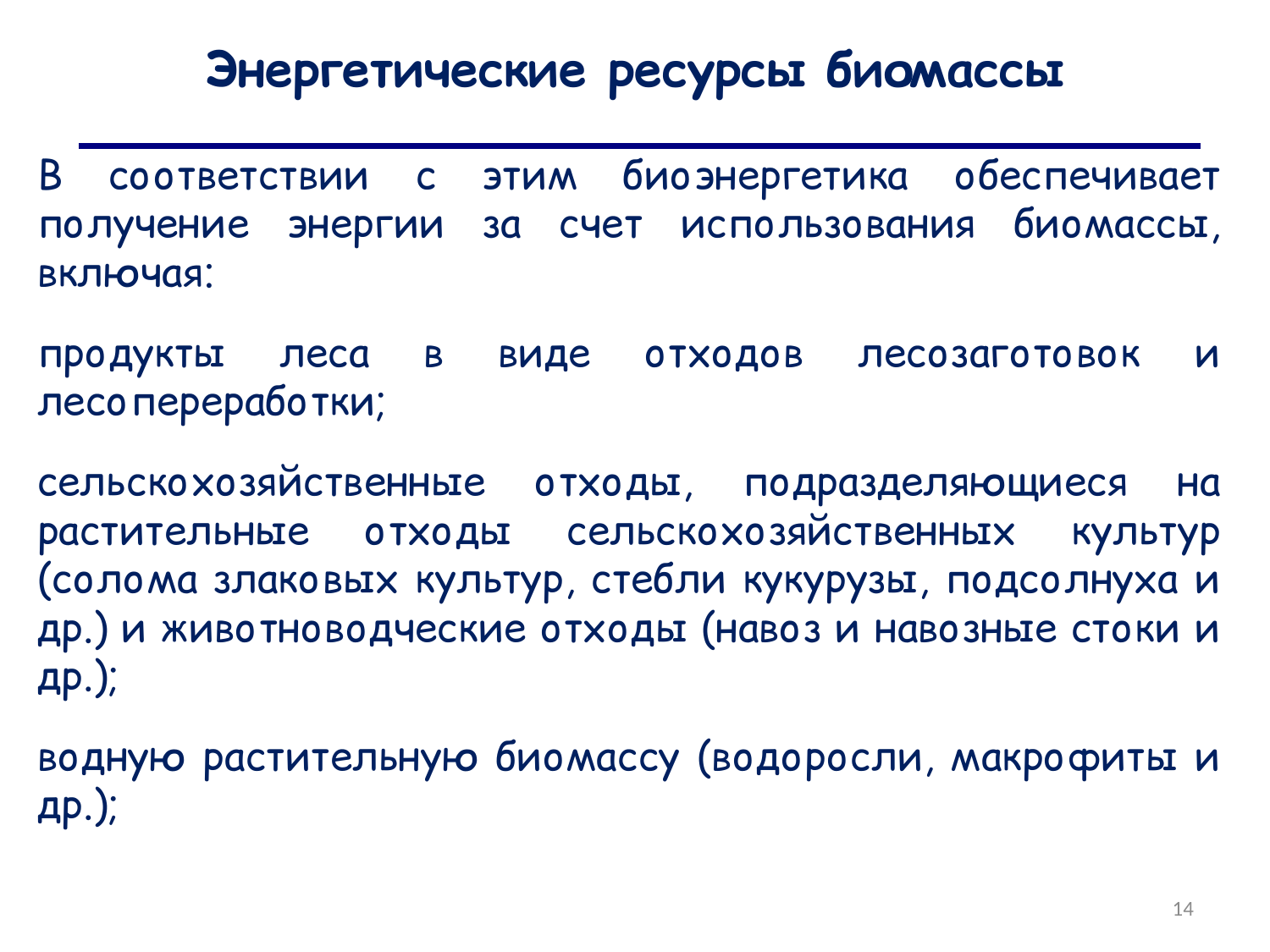

# Энергетические ресурсы биомассы
В соответствии с этим биоэнергетика обеспечивает получение энергии за счет использования биомассы, включая:
продукты леса в виде отходов лесозаготовок и лесопереработки;
сельскохозяйственные отходы, подразделяющиеся на растительные отходы сельскохозяйственных культур (солома злаковых культур, стебли кукурузы, подсолнуха и др.) и животноводческие отходы (навоз и навозные стоки и др.);
водную растительную биомассу (водоросли, макрофиты и др.);

14